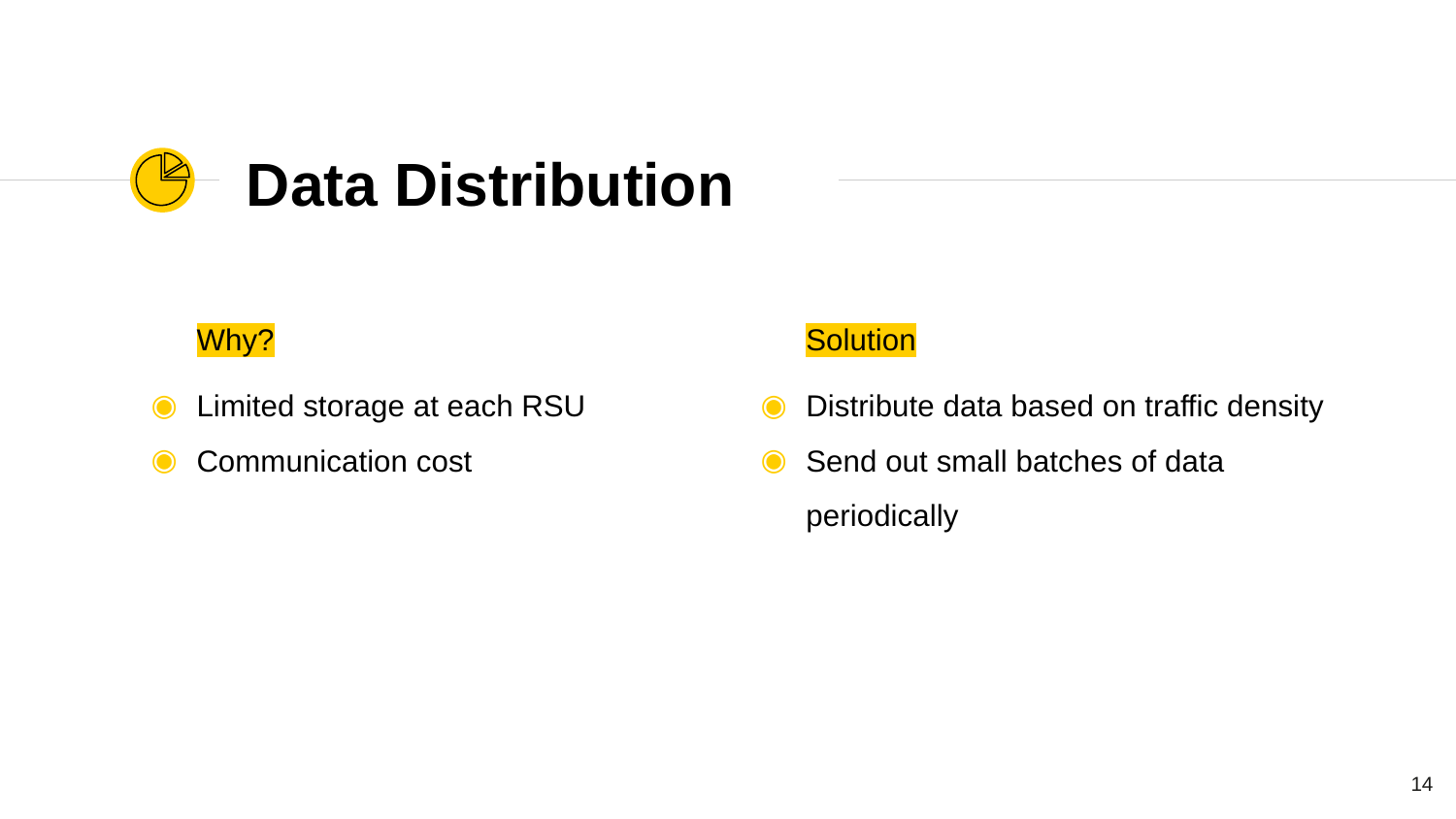

# Data Distribution

Why?
Limited storage at each RSU
Communication cost

Solution
Distribute data based on traffic density
Send out small batches of data periodically

14